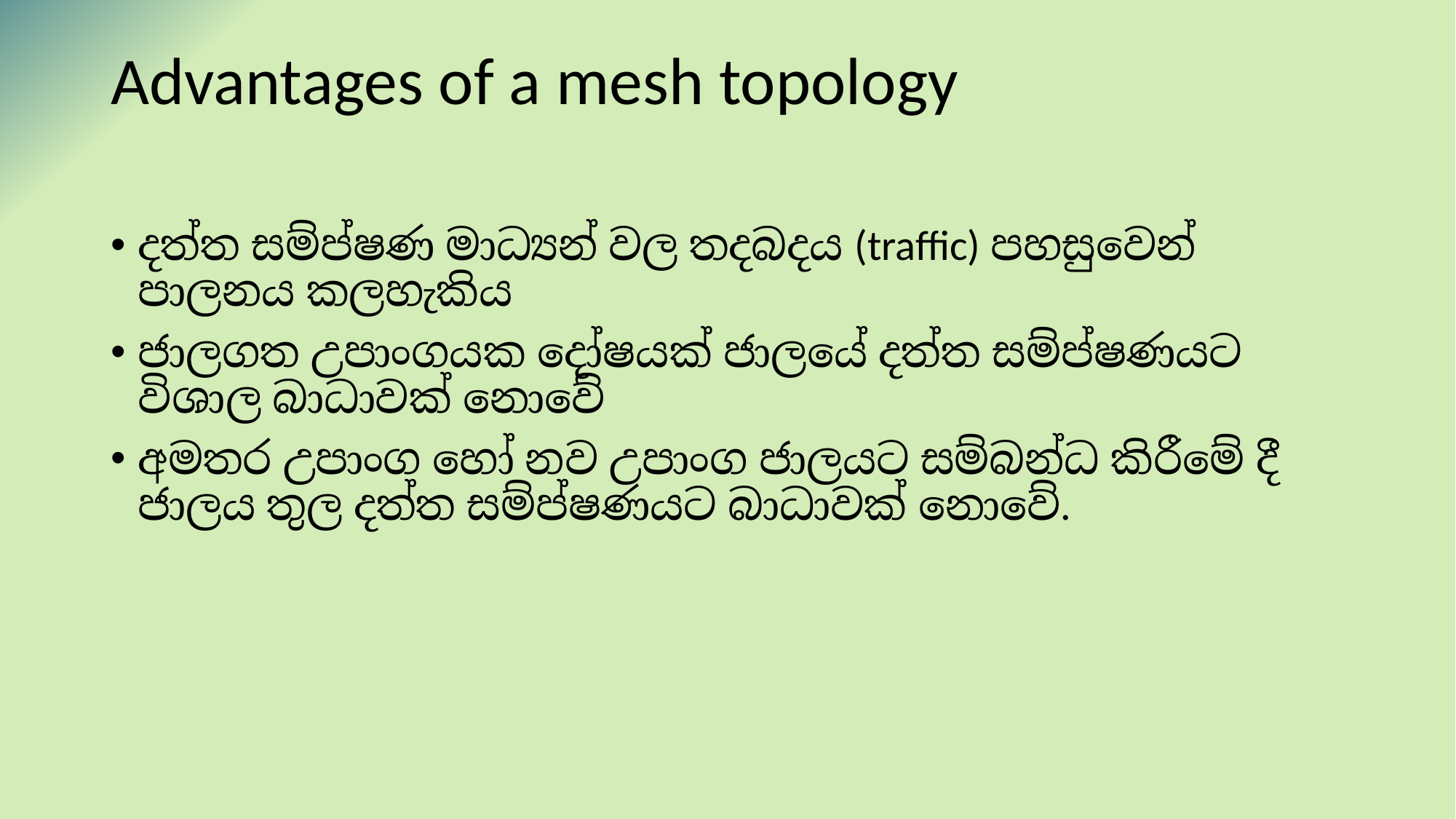

# Advantages of a mesh topology

දත්ත සම්ප්‍රේෂණ මාධ්‍යන් වල තදබදය (traffic) පහසුවෙන් පාලනය කලහැකිය
ජාලගත උපාංගයක දෝෂයක් ජාලයේ දත්ත සම්ප්‍රේෂණයට විශාල බාධාවක් නොවේ
අමතර උපාංග හෝ නව උපාංග ජාලයට සම්බන්ධ කිරීමේ දී ජාලය තුල දත්ත සම්ප්‍රේෂණයට බාධාවක් නොවේ.